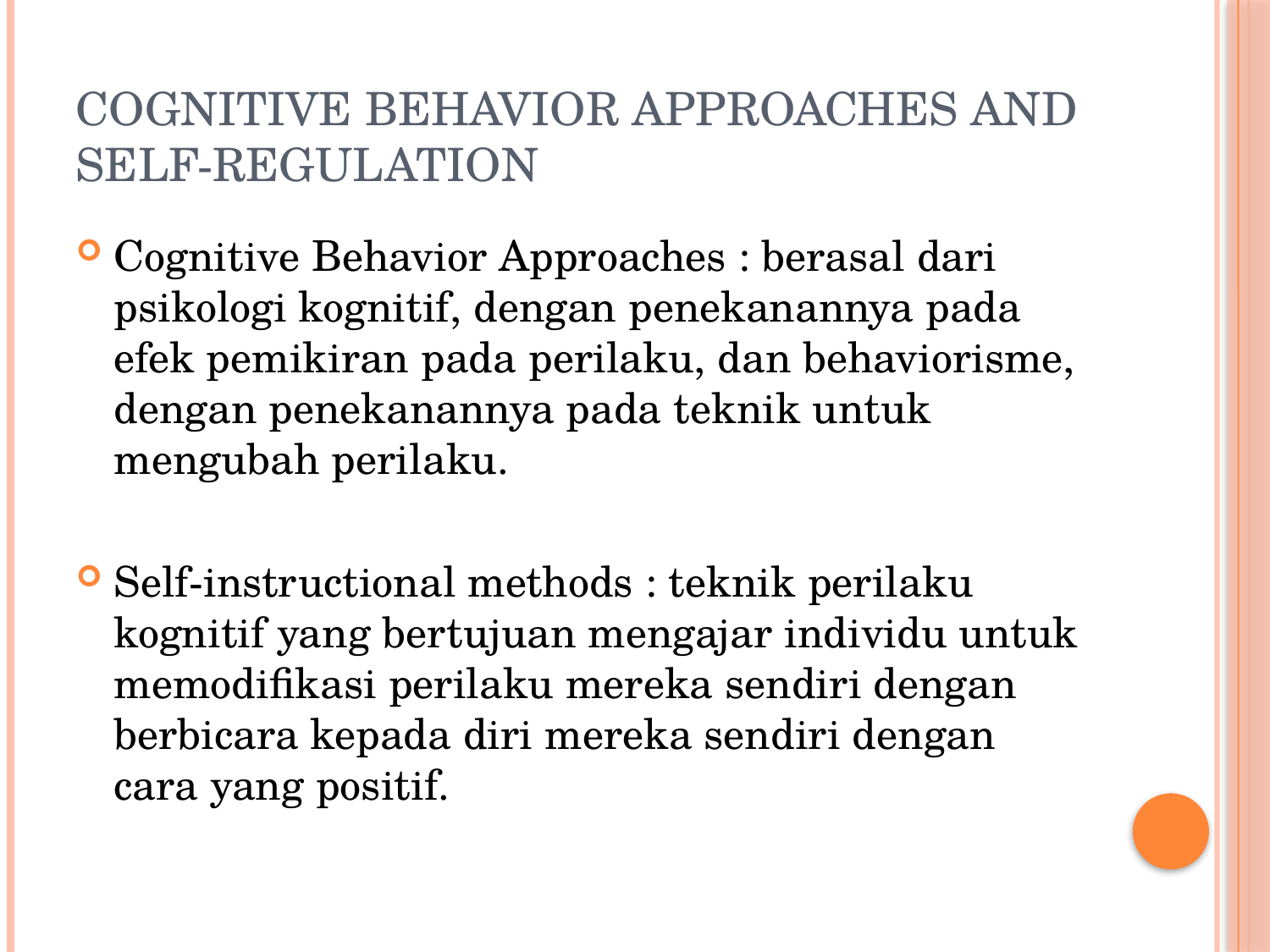

# COGNITIVE BEHAVIOR APPROACHES AND SELF-REGULATION
Cognitive Behavior Approaches : berasal dari psikologi kognitif, dengan penekanannya pada efek pemikiran pada perilaku, dan behaviorisme, dengan penekanannya pada teknik untuk mengubah perilaku.

Self-instructional methods : teknik perilaku kognitif yang bertujuan mengajar individu untuk memodifikasi perilaku mereka sendiri dengan berbicara kepada diri mereka sendiri dengan cara yang positif.